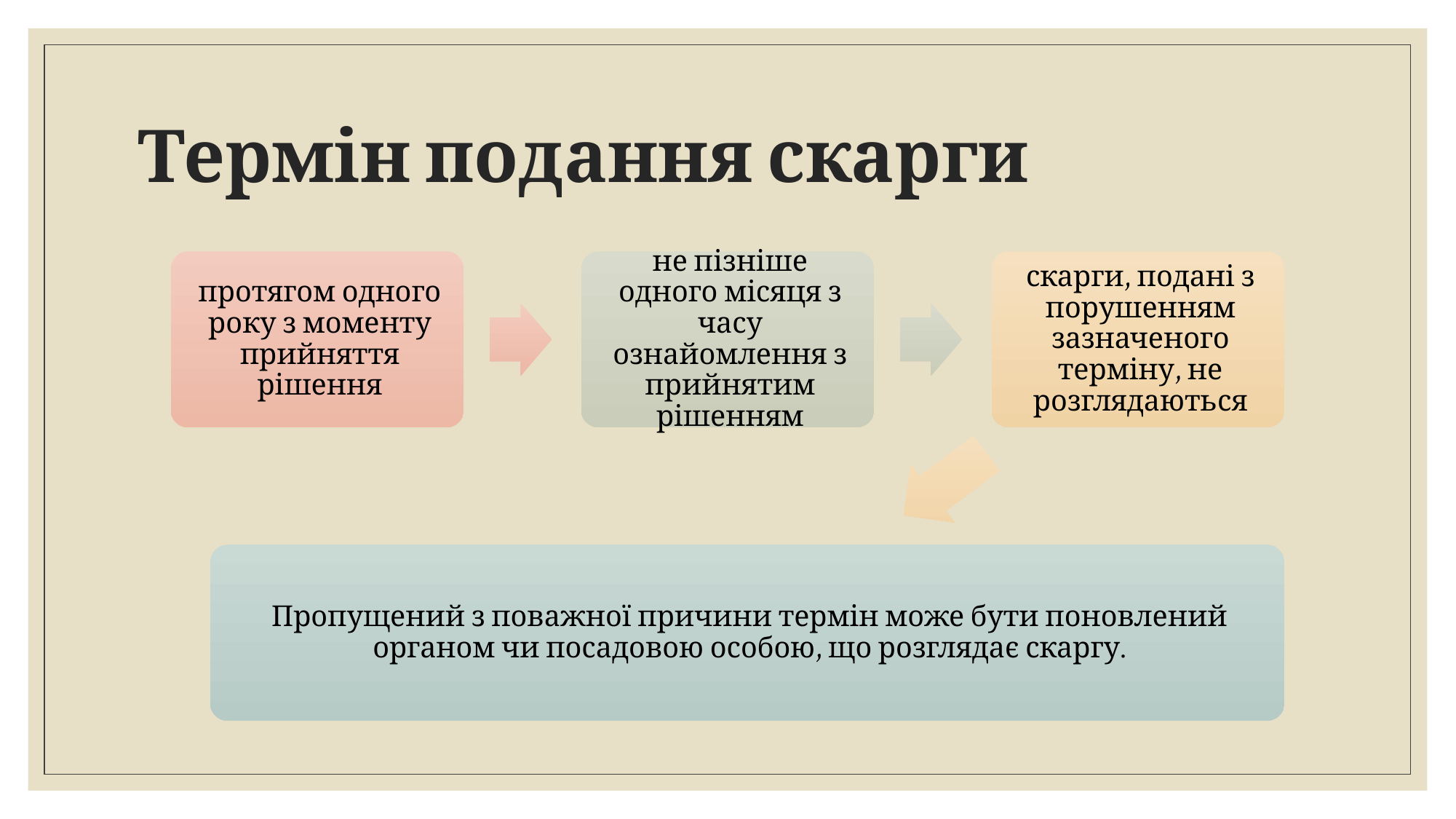

# Термін подання скарги
протягом одного року з моменту прийняття рішення

не пізніше одного місяця з часу ознайомлення з прийнятим рішенням

скарги, подані з порушенням зазначеного терміну, не розглядаються

Пропущений з поважної причини термін може бути поновлений органом чи посадовою особою, що розглядає скаргу.